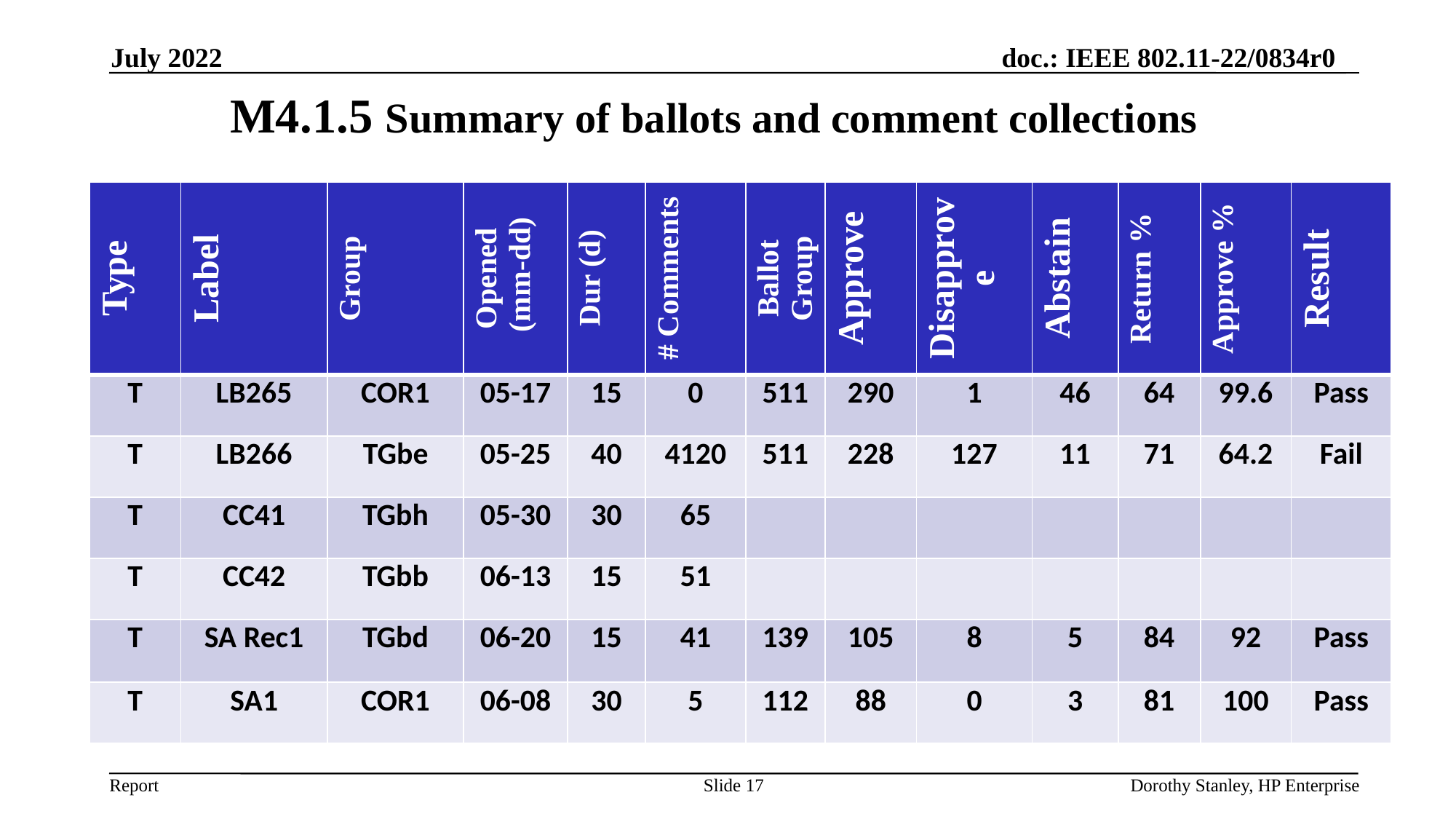

July 2022
# M4.1.5 Summary of ballots and comment collections
| Type | Label | Group | Opened (mm-dd) | Dur (d) | # Comments | Ballot Group | Approve | Disapprove | Abstain | Return % | Approve % | Result |
| --- | --- | --- | --- | --- | --- | --- | --- | --- | --- | --- | --- | --- |
| T | LB265 | COR1 | 05-17 | 15 | 0 | 511 | 290 | 1 | 46 | 64 | 99.6 | Pass |
| T | LB266 | TGbe | 05-25 | 40 | 4120 | 511 | 228 | 127 | 11 | 71 | 64.2 | Fail |
| T | CC41 | TGbh | 05-30 | 30 | 65 |  |  |  |  |  |  |  |
| T | CC42 | TGbb | 06-13 | 15 | 51 |  |  |  |  |  |  |  |
| T | SA Rec1 | TGbd | 06-20 | 15 | 41 | 139 | 105 | 8 | 5 | 84 | 92 | Pass |
| T | SA1 | COR1 | 06-08 | 30 | 5 | 112 | 88 | 0 | 3 | 81 | 100 | Pass |
Slide 17
Dorothy Stanley, HP Enterprise